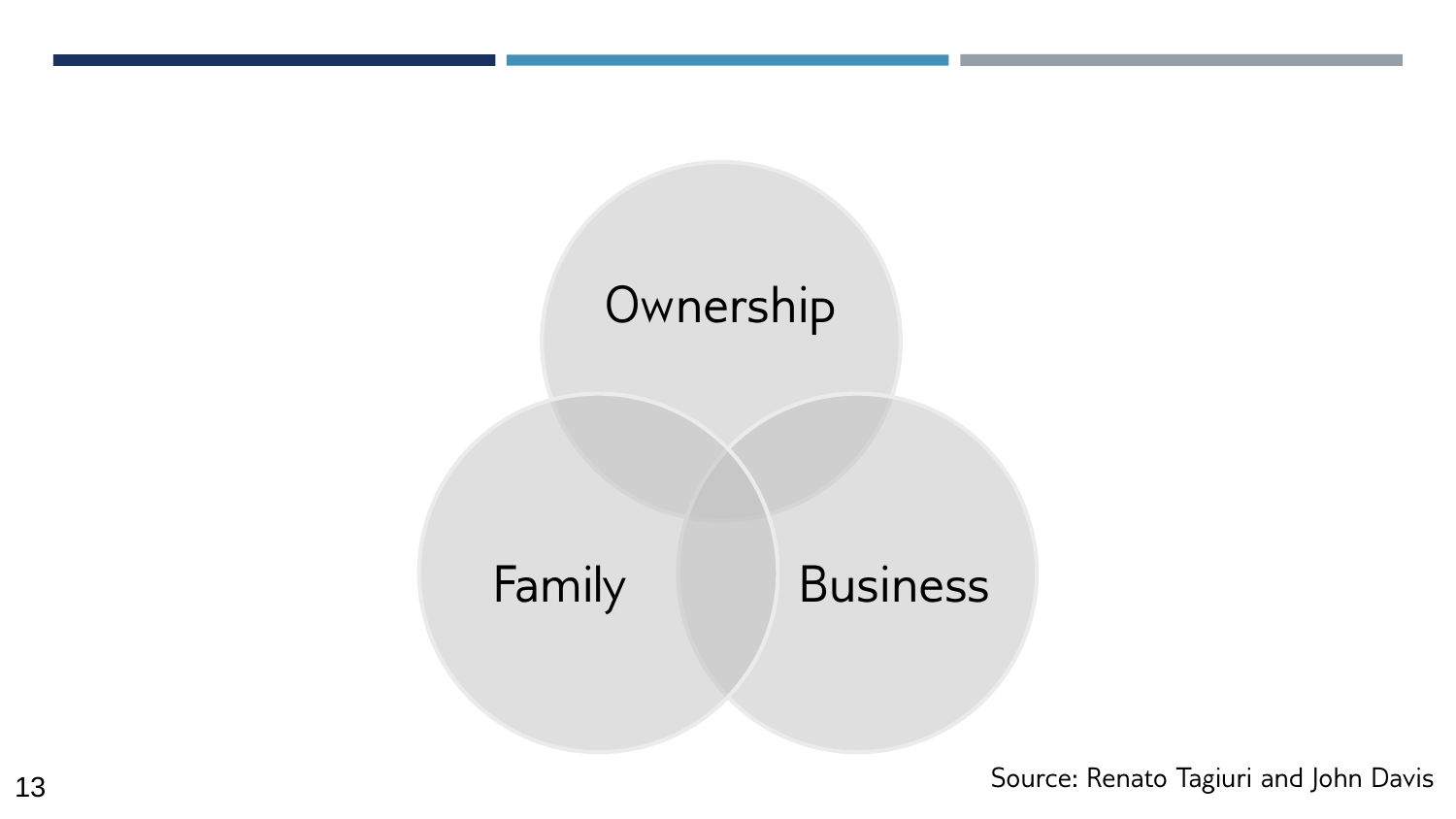

# THREE-CIRCLE FAMILY BUSINESS MODEL

Ownership

Family
Business
Source: Renato Tagiuri and John Davis